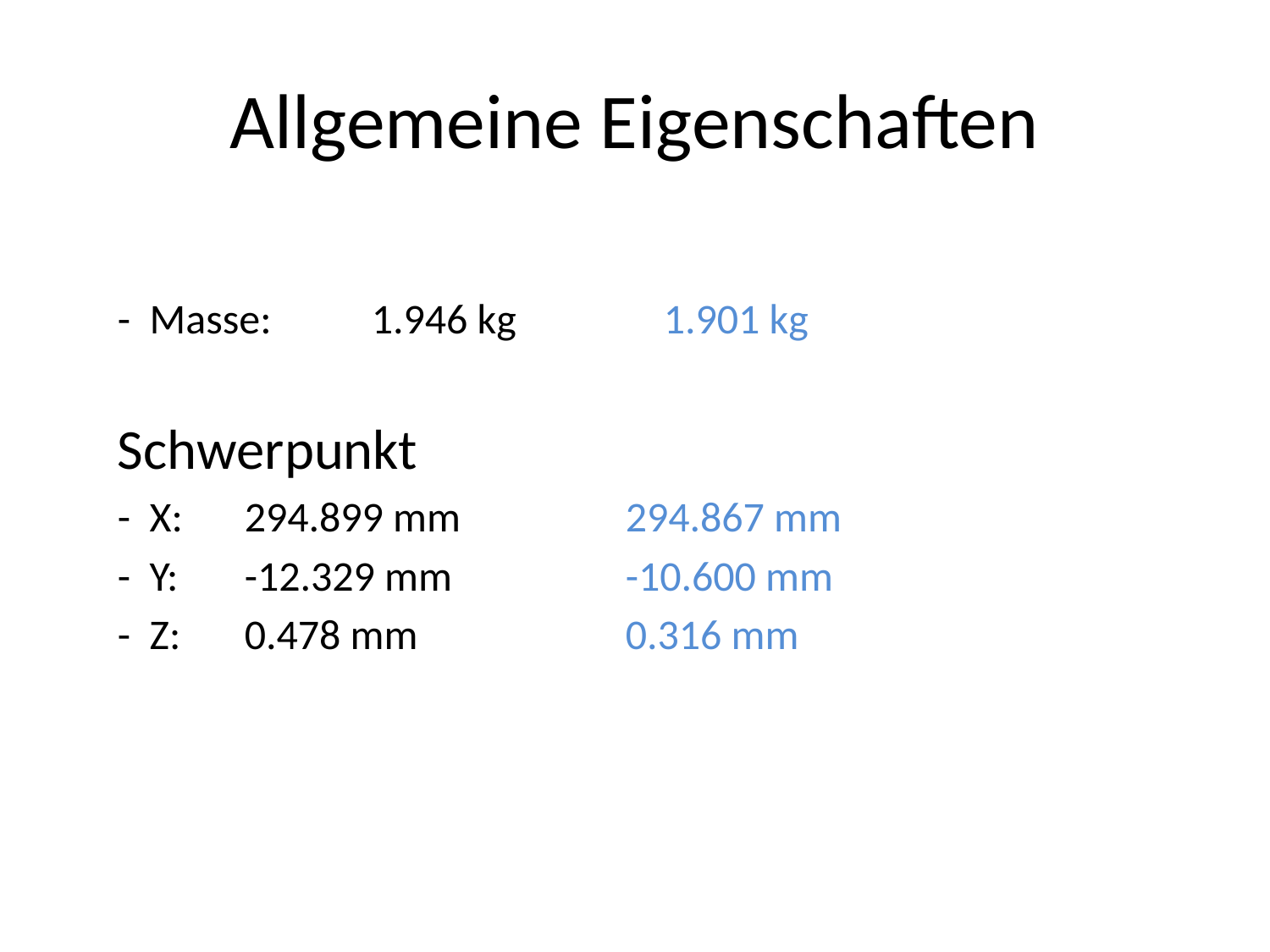

# Allgemeine Eigenschaften

-  Masse:	1.946 kg 	    1.901 kg

Schwerpunkt
-  X:	294.899 mm 		294.867 mm
-  Y:	-12.329 mm		-10.600 mm
-  Z:	0.478 mm		0.316 mm